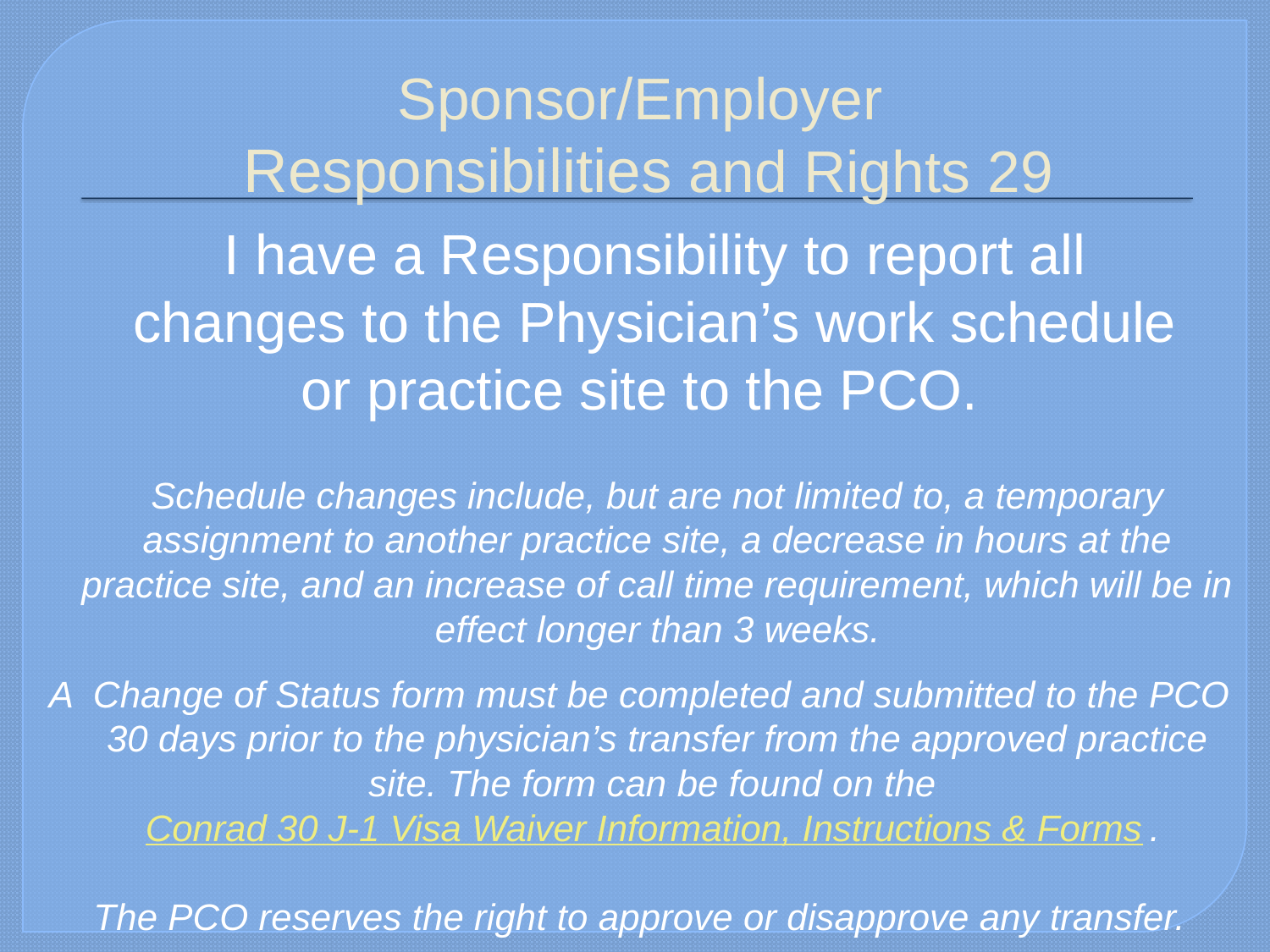

# Sponsor/Employer Responsibilities and Rights 29
	I have a Responsibility to report all changes to the Physician’s work schedule or practice site to the PCO.
	Schedule changes include, but are not limited to, a temporary assignment to another practice site, a decrease in hours at the practice site, and an increase of call time requirement, which will be in effect longer than 3 weeks.

A  Change of Status form must be completed and submitted to the PCO 30 days prior to the physician’s transfer from the approved practice site. The form can be found on the Conrad 30 J-1 Visa Waiver Information, Instructions & Forms.

The PCO reserves the right to approve or disapprove any transfer.